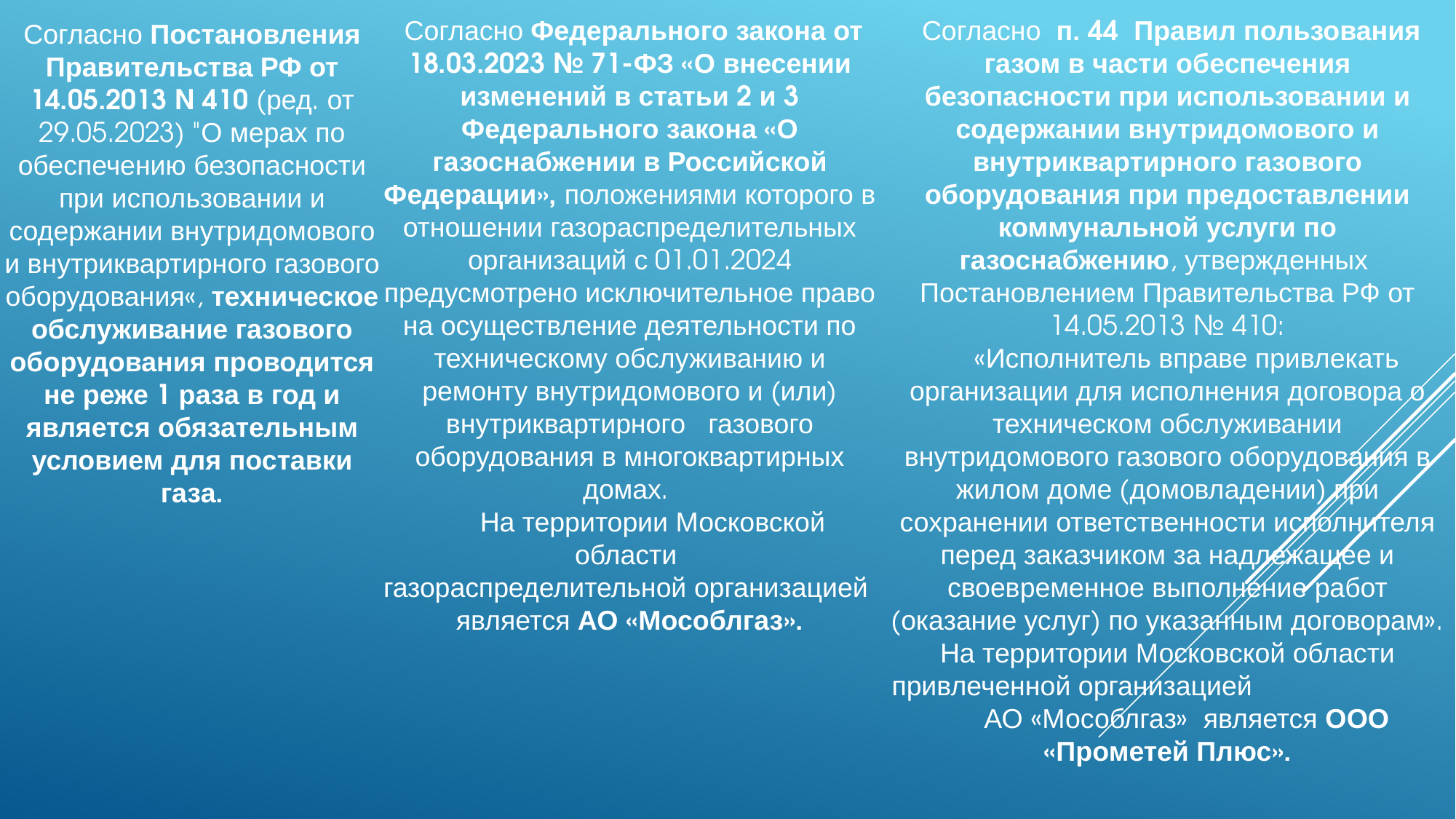

Согласно Федерального закона от 18.03.2023 № 71-ФЗ «О внесении изменений в статьи 2 и 3 Федерального закона «О газоснабжении в Российской Федерации», положениями которого в отношении газораспределительных организаций с 01.01.2024 предусмотрено исключительное право на осуществление деятельности по техническому обслуживанию и ремонту внутридомового и (или) внутриквартирного   газового оборудования в многоквартирных домах.
      На территории Московской области
газораспределительной организацией
является АО «Мособлгаз».
 Согласно  п. 44  Правил пользования газом в части обеспечения безопасности при использовании и содержании внутридомового и внутриквартирного газового оборудования при предоставлении коммунальной услуги по газоснабжению, утвержденных  Постановлением Правительства РФ от 14.05.2013 № 410:
     «Исполнитель вправе привлекать организации для исполнения договора о техническом обслуживании внутридомового газового оборудования в жилом доме (домовладении) при сохранении ответственности исполнителя перед заказчиком за надлежащее и своевременное выполнение работ (оказание услуг) по указанным договорам».
На территории Московской области привлеченной организацией                               АО «Мособлгаз»  является ООО «Прометей Плюс».
Согласно Постановления Правительства РФ от 14.05.2013 N 410 (ред. от 29.05.2023) "О мерах по обеспечению безопасности при использовании и содержании внутридомового и внутриквартирного газового оборудования«, техническое обслуживание газового оборудования проводится не реже 1 раза в год и является обязательным условием для поставки газа.